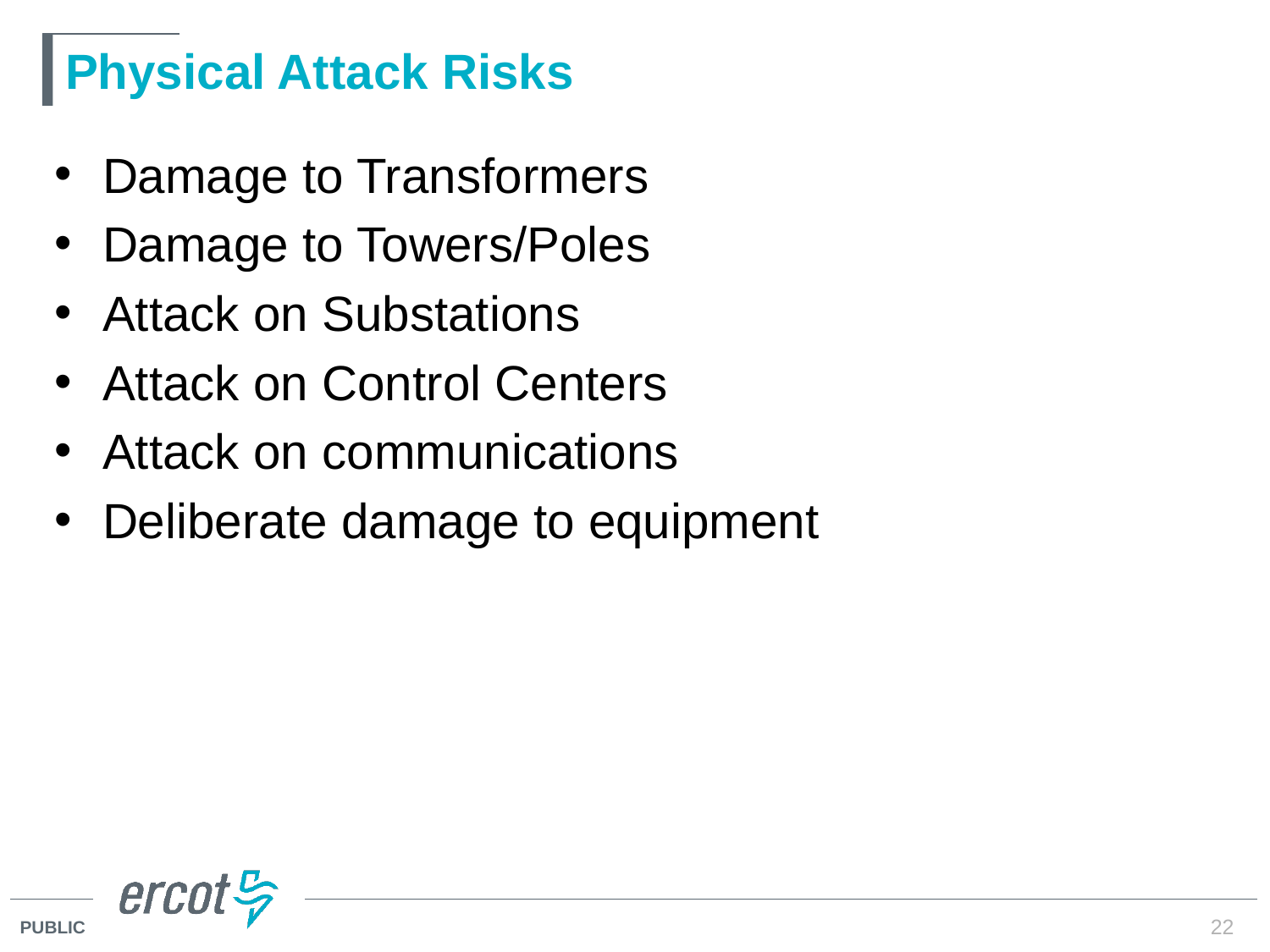

# Physical Attack Risks
Damage to Transformers
Damage to Towers/Poles
Attack on Substations
Attack on Control Centers
Attack on communications
Deliberate damage to equipment
22